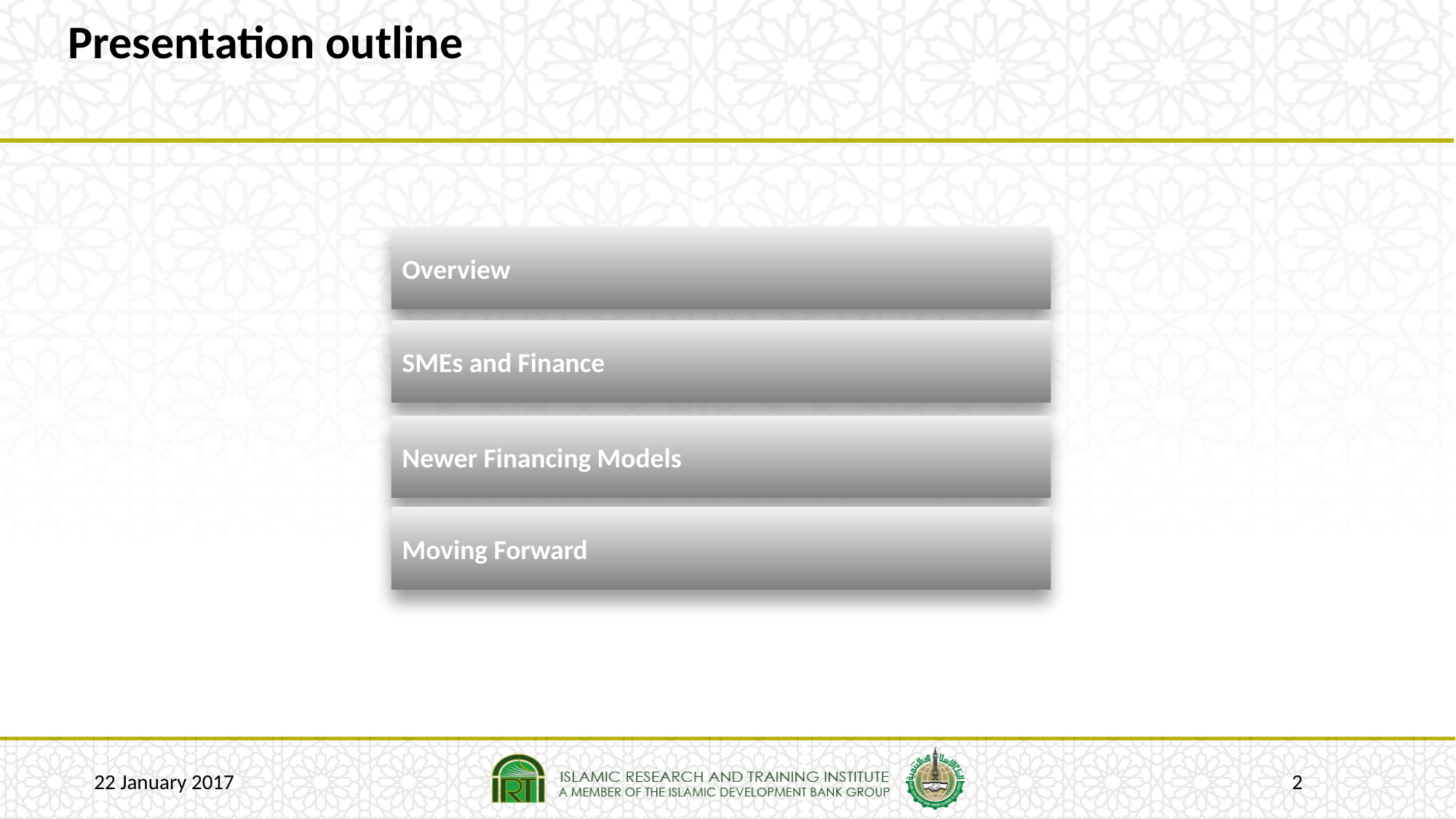

# Presentation outline
Overview
SMEs and Finance
Newer Financing Models
Moving Forward
22 January 2017
2